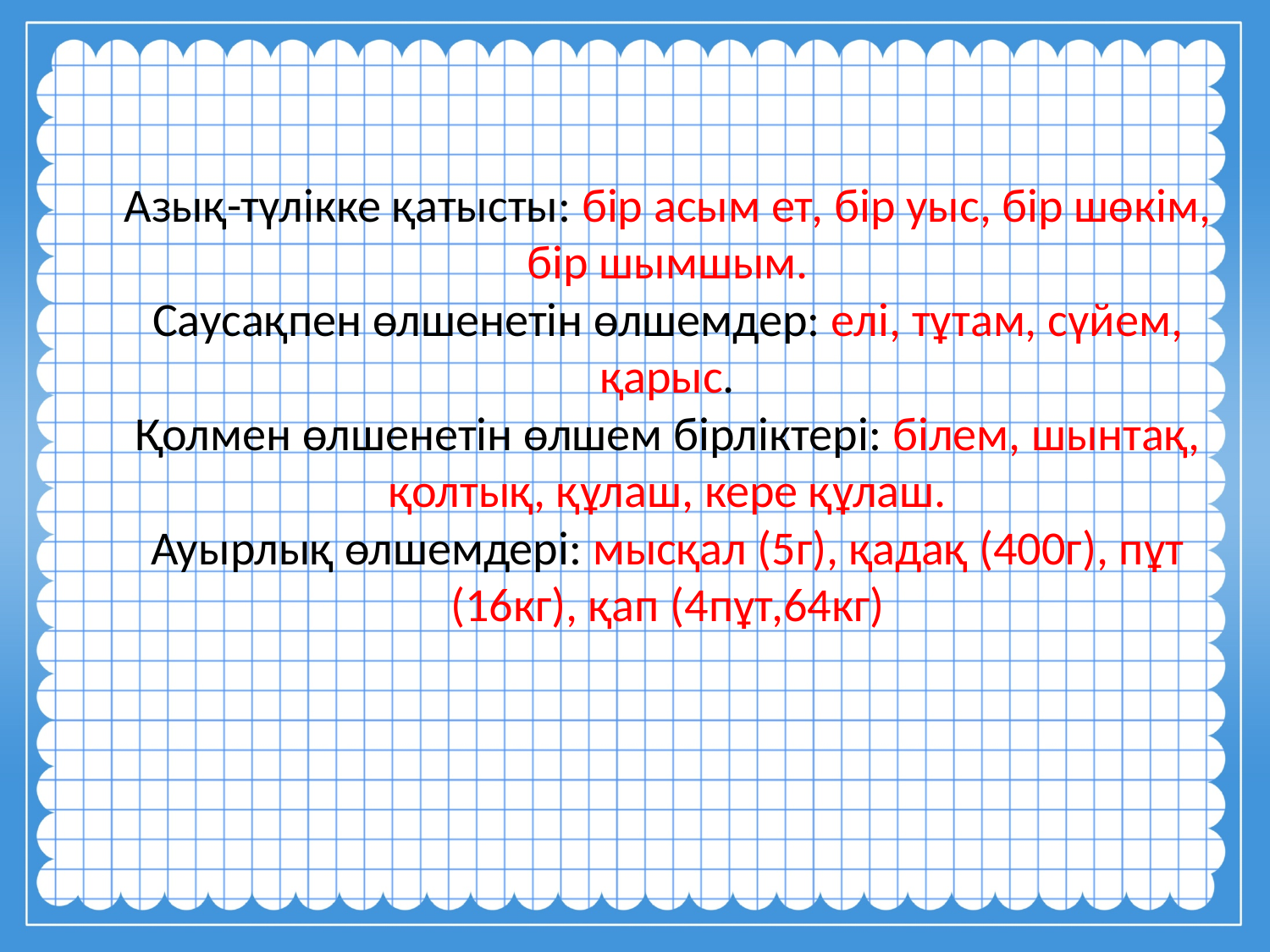

# Азық-түлікке қатысты: бір асым ет, бір уыс, бір шөкім, бір шымшым. Саусақпен өлшенетін өлшемдер: елі, тұтам, сүйем, қарыс. Қолмен өлшенетін өлшем бірліктері: білем, шынтақ, қолтық, құлаш, кере құлаш. Ауырлық өлшемдері: мысқал (5г), қадақ (400г), пұт (16кг), қап (4пұт,64кг)